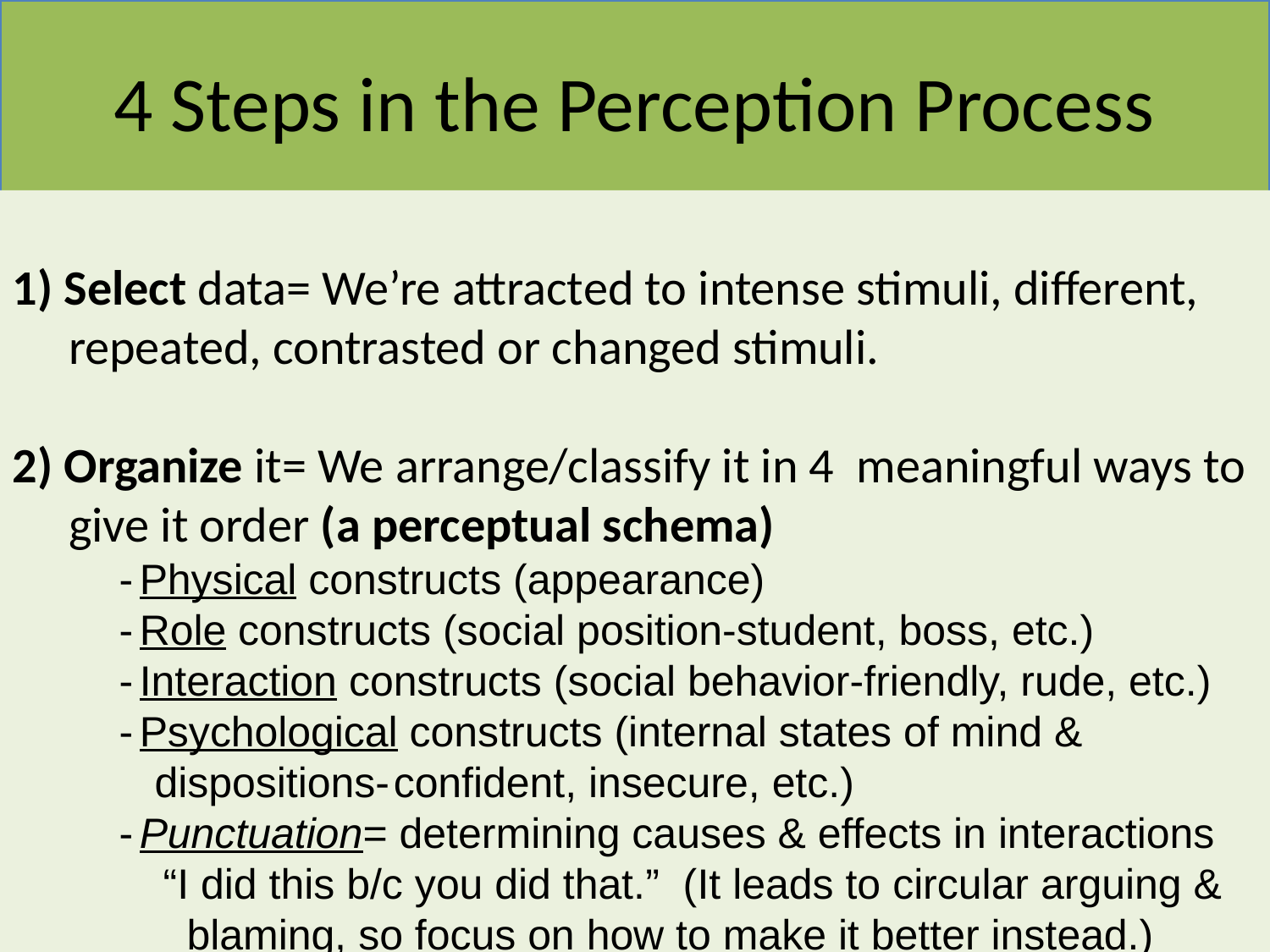

# 4 Steps in the Perception Process

1) Select data= We’re attracted to intense stimuli, different,
     repeated, contrasted or changed stimuli.

2) Organize it= We arrange/classify it in 4  meaningful ways to
     give it order (a perceptual schema)
         -	Physical constructs (appearance)
         -	Role constructs (social position-student, boss, etc.)
         -	Interaction constructs (social behavior-friendly, rude, etc.)
         -	Psychological constructs (internal states of mind &
            dispositions-	confident, insecure, etc.)
         -	Punctuation= determining causes & effects in interactions
	  “I did this b/c you did that.”  (It leads to circular arguing &
	    blaming, so focus on how to make it better instead.)